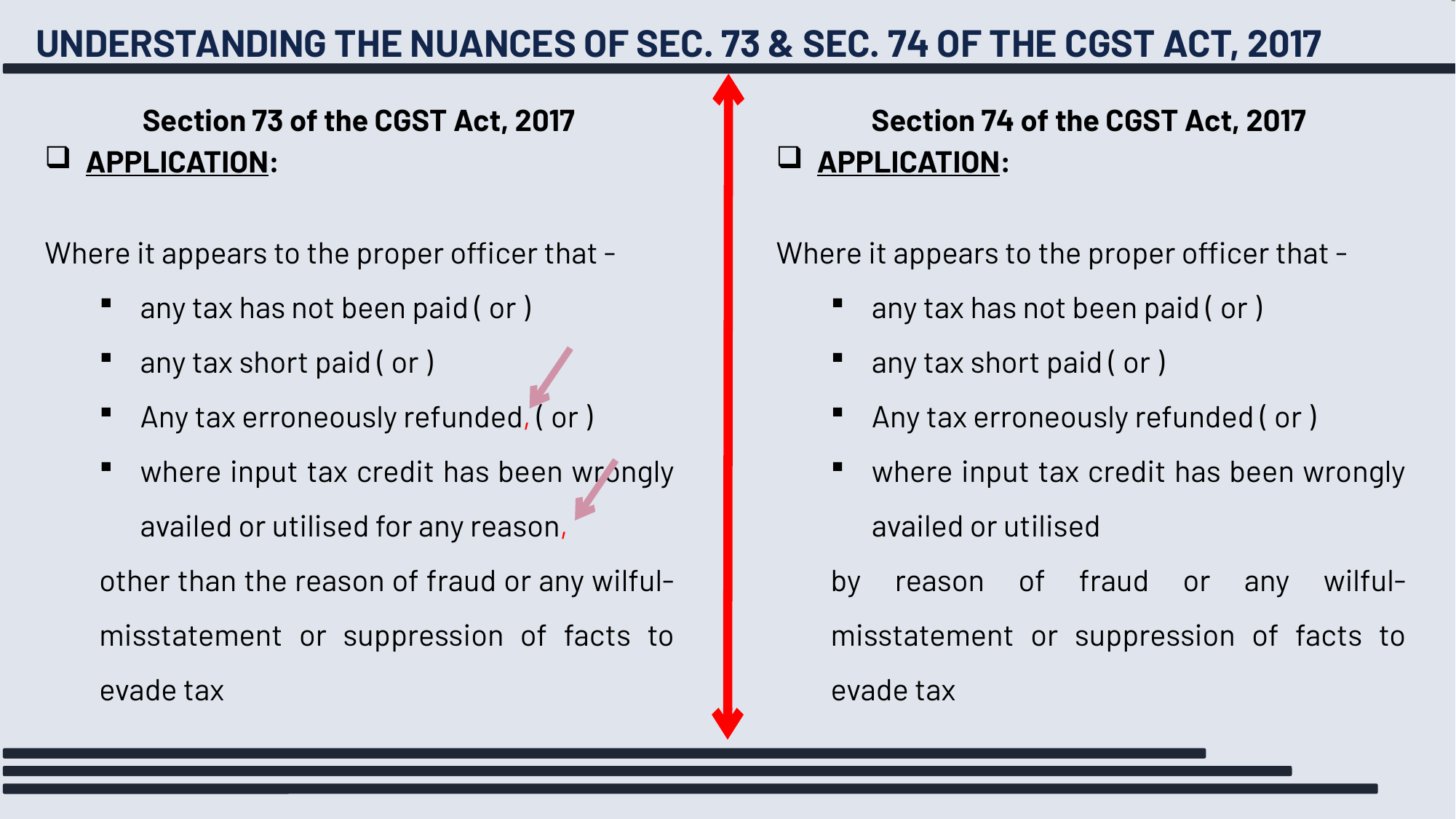

UNDERSTANDING THE NUANCES OF SEC. 73 & SEC. 74 OF THE CGST ACT, 2017

Section 74 of the CGST Act, 2017
Section 73 of the CGST Act, 2017
APPLICATION:

Where it appears to the proper officer that -
any tax has not been paid ( or )
any tax short paid ( or )
Any tax erroneously refunded, ( or )
where input tax credit has been wrongly availed or utilised for any reason,
other than the reason of fraud or any wilful-misstatement or suppression of facts to evade tax
APPLICATION:

Where it appears to the proper officer that -
any tax has not been paid ( or )
any tax short paid ( or )
Any tax erroneously refunded ( or )
where input tax credit has been wrongly availed or utilised
by reason of fraud or any wilful-misstatement or suppression of facts to evade tax